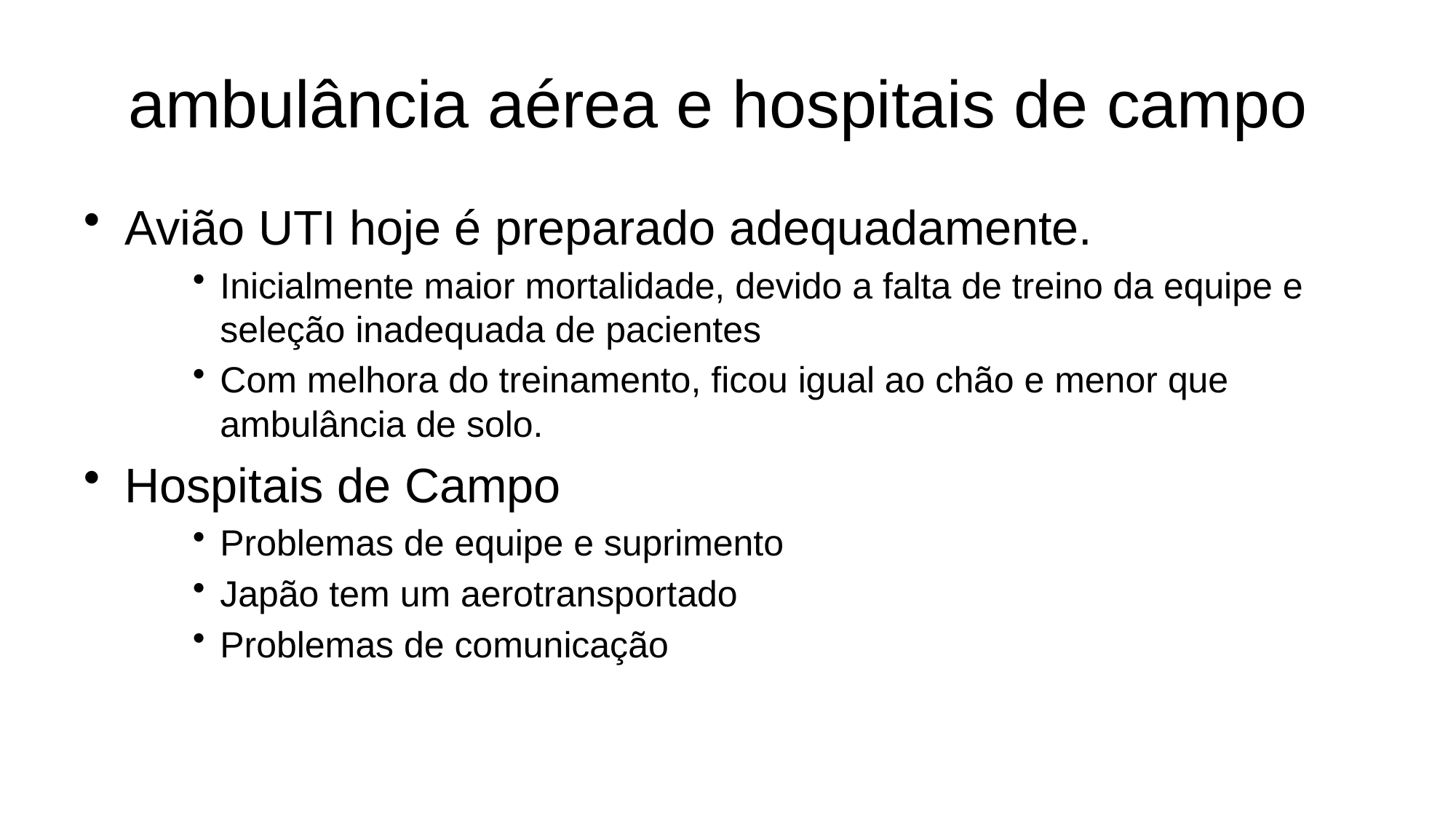

# ambulância aérea e hospitais de campo
Avião UTI hoje é preparado adequadamente.
Inicialmente maior mortalidade, devido a falta de treino da equipe e seleção inadequada de pacientes
Com melhora do treinamento, ficou igual ao chão e menor que ambulância de solo.
Hospitais de Campo
Problemas de equipe e suprimento
Japão tem um aerotransportado
Problemas de comunicação